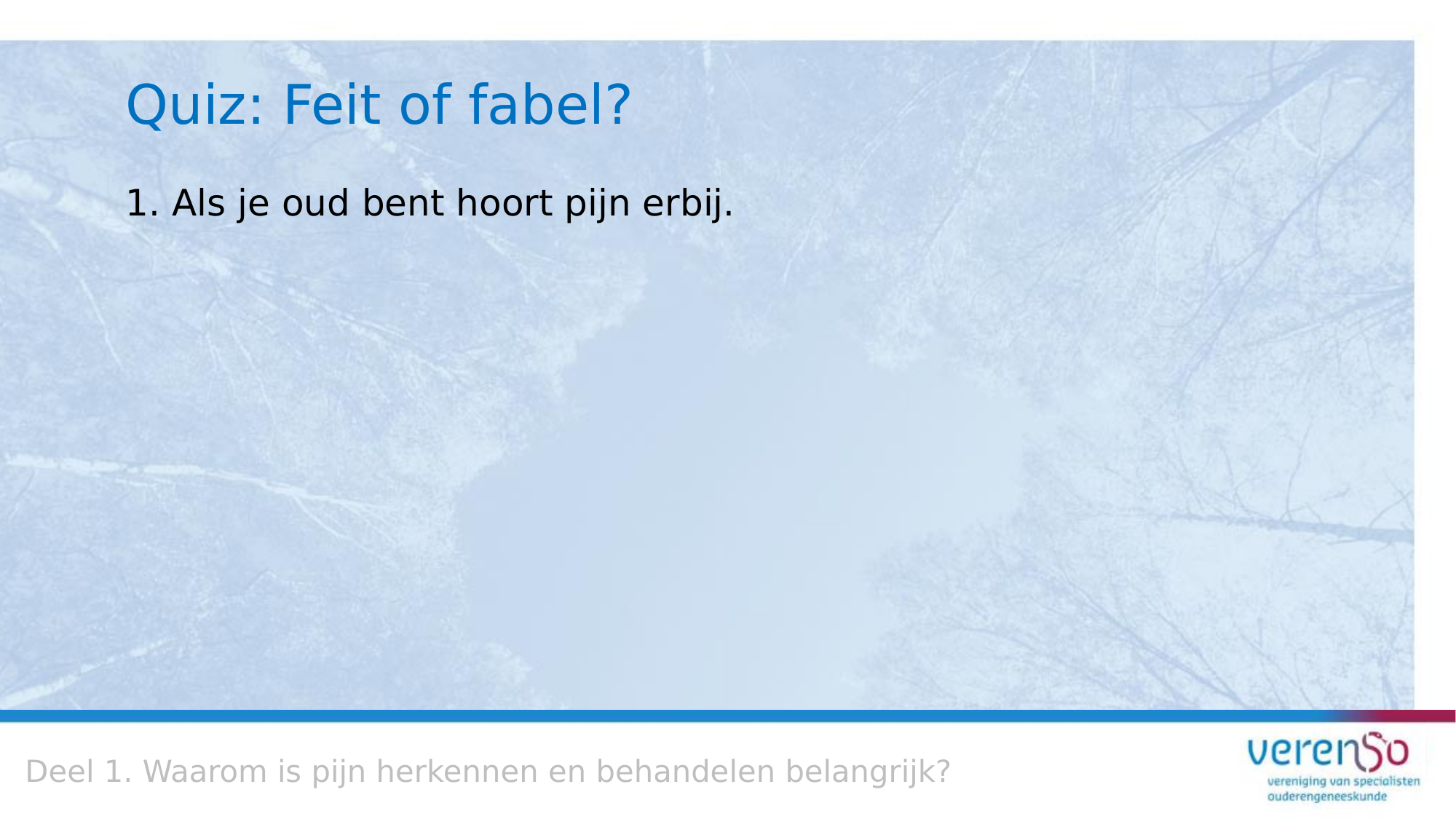

# Quiz: Feit of fabel?
1. Als je oud bent hoort pijn erbij.
Deel 1. Waarom is pijn herkennen en behandelen belangrijk?